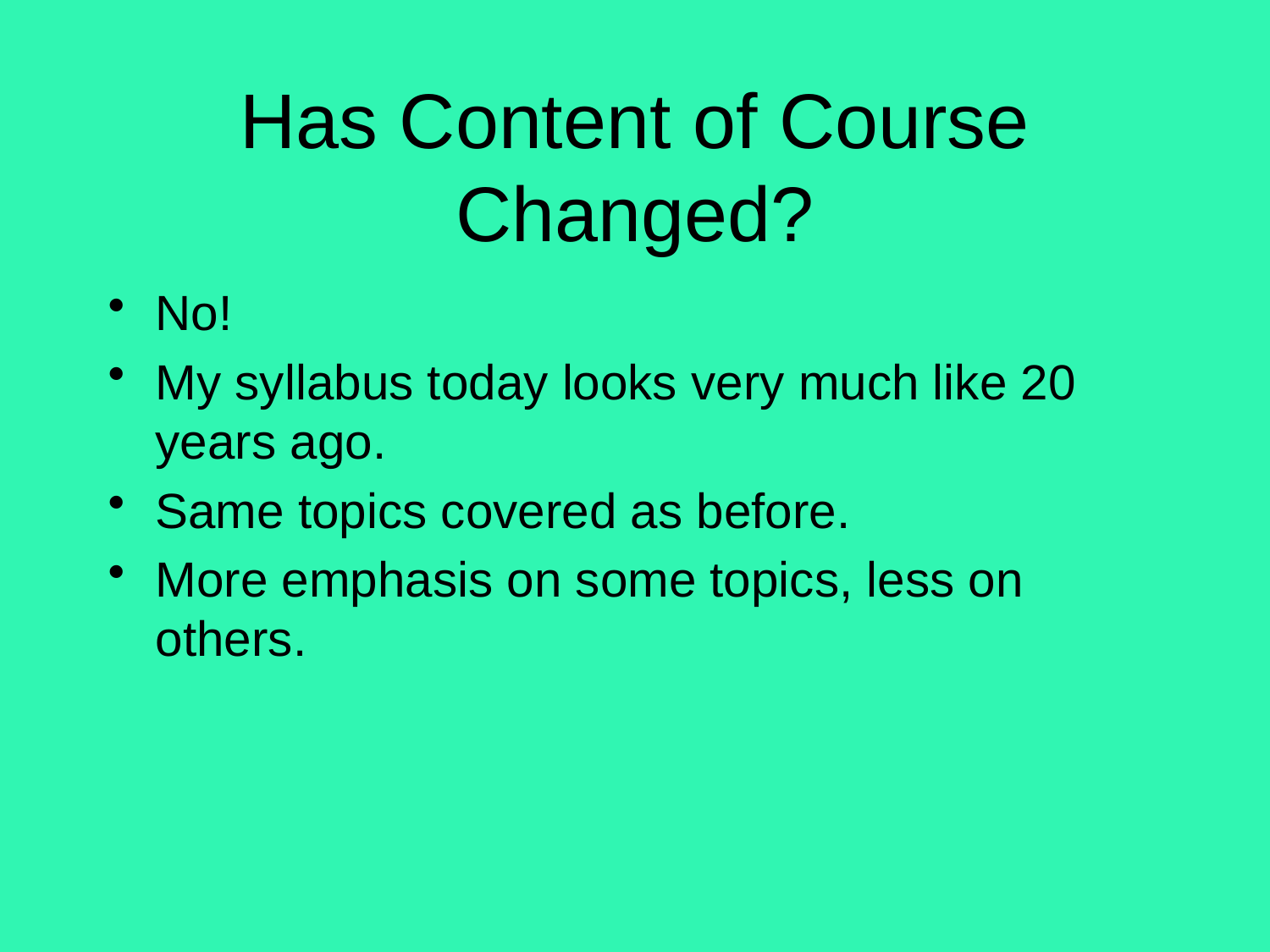

# Has Content of Course Changed?
No!
My syllabus today looks very much like 20 years ago.
Same topics covered as before.
More emphasis on some topics, less on others.